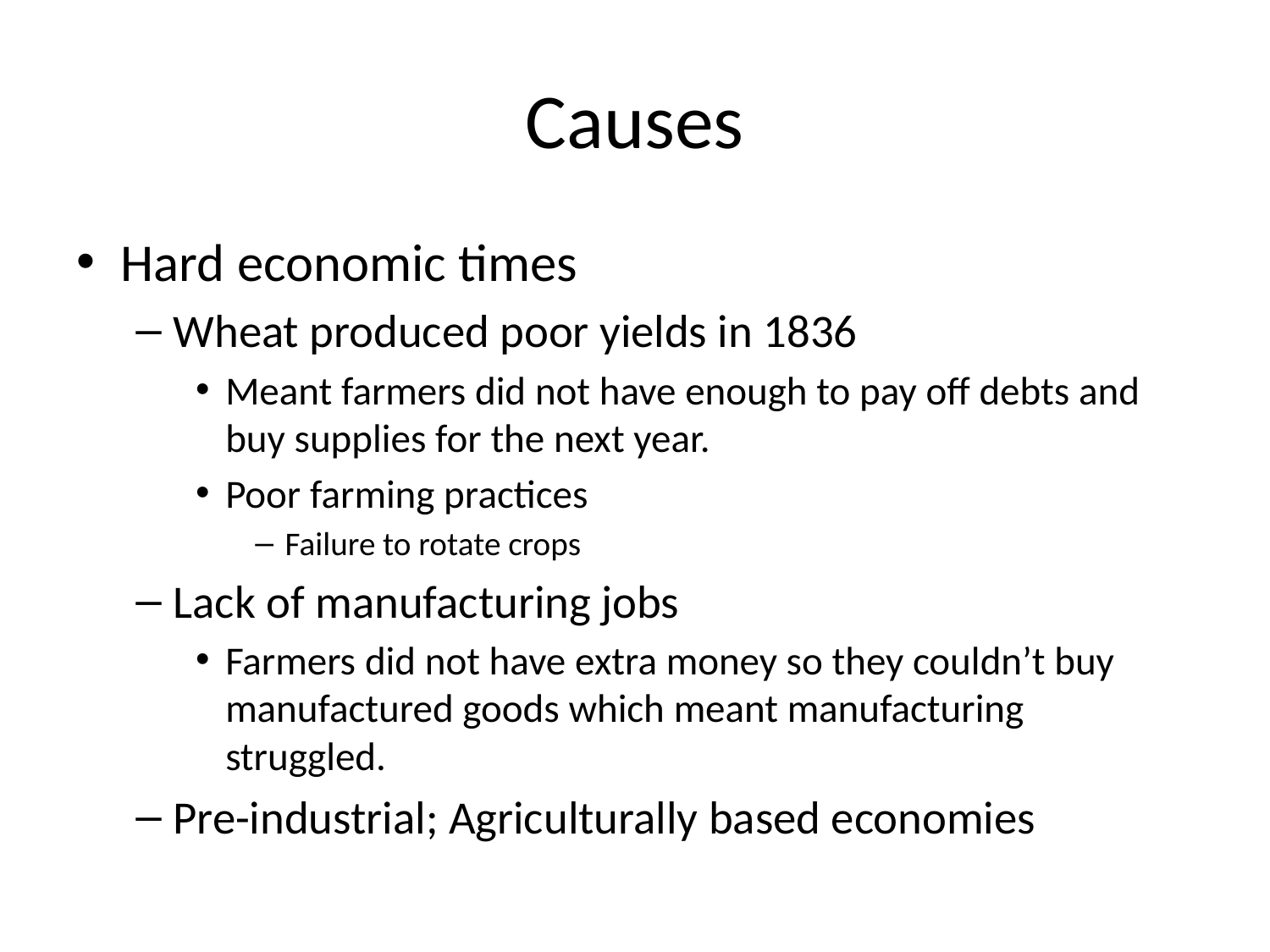

# Causes
Hard economic times
Wheat produced poor yields in 1836
Meant farmers did not have enough to pay off debts and buy supplies for the next year.
Poor farming practices
Failure to rotate crops
Lack of manufacturing jobs
Farmers did not have extra money so they couldn’t buy manufactured goods which meant manufacturing struggled.
Pre-industrial; Agriculturally based economies